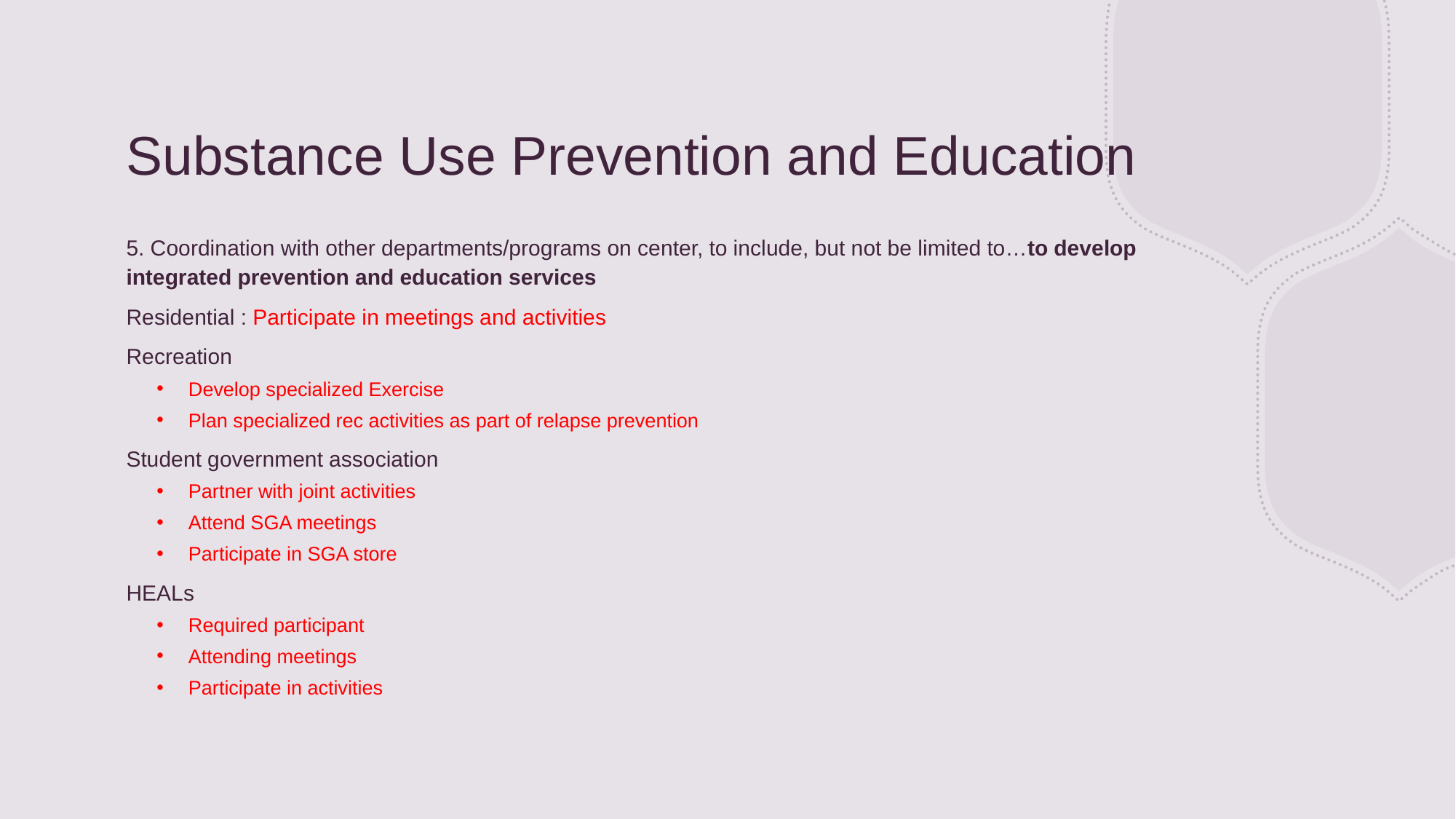

# Substance Use Prevention and Education
5. Coordination with other departments/programs on center, to include, but not be limited to…to develop integrated prevention and education services
Residential : Participate in meetings and activities
Recreation
Develop specialized Exercise
Plan specialized rec activities as part of relapse prevention
Student government association
Partner with joint activities
Attend SGA meetings
Participate in SGA store
HEALs
Required participant
Attending meetings
Participate in activities